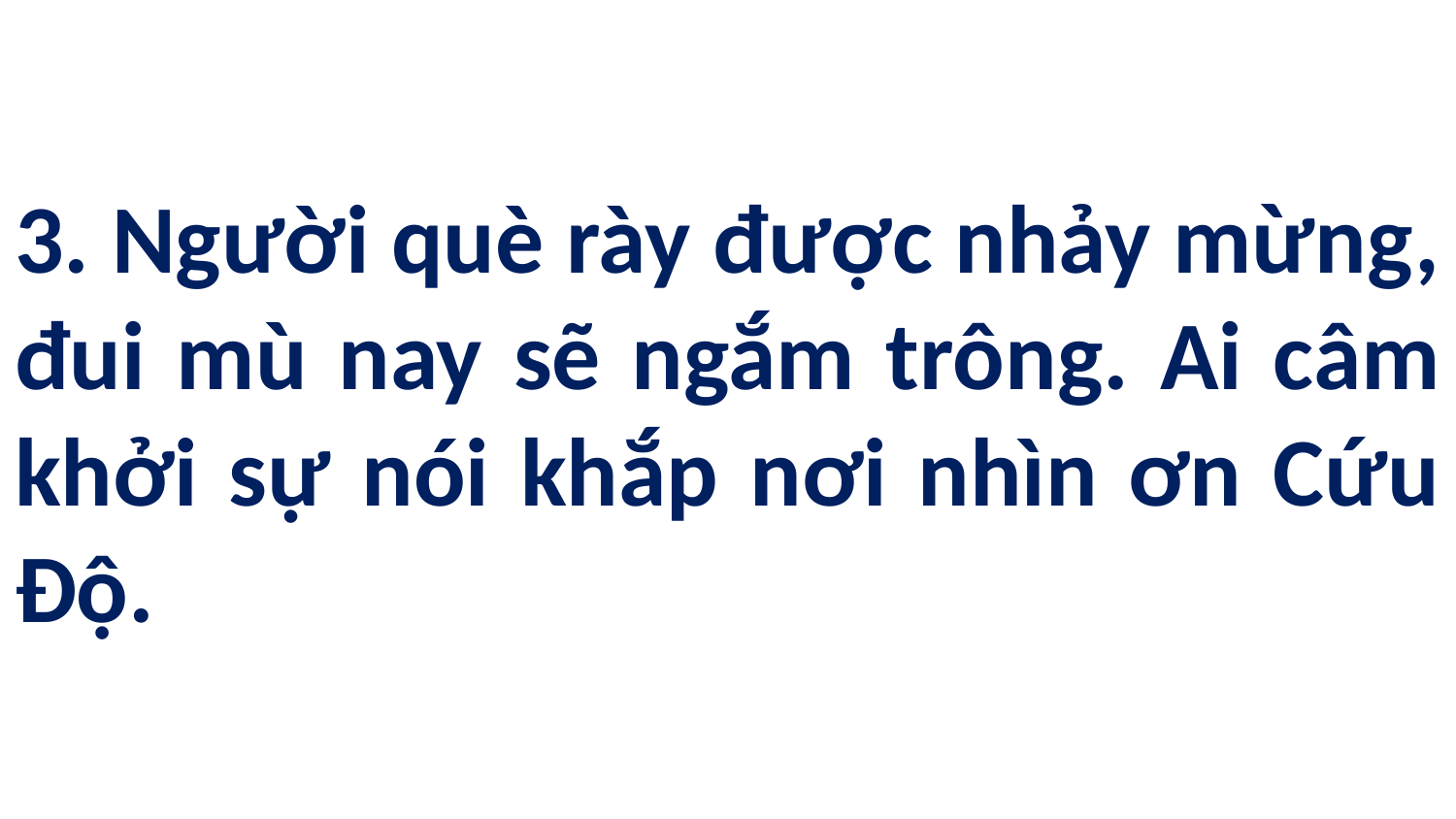

# 3. Người què rày được nhảy mừng, đui mù nay sẽ ngắm trông. Ai câm khởi sự nói khắp nơi nhìn ơn Cứu Độ.